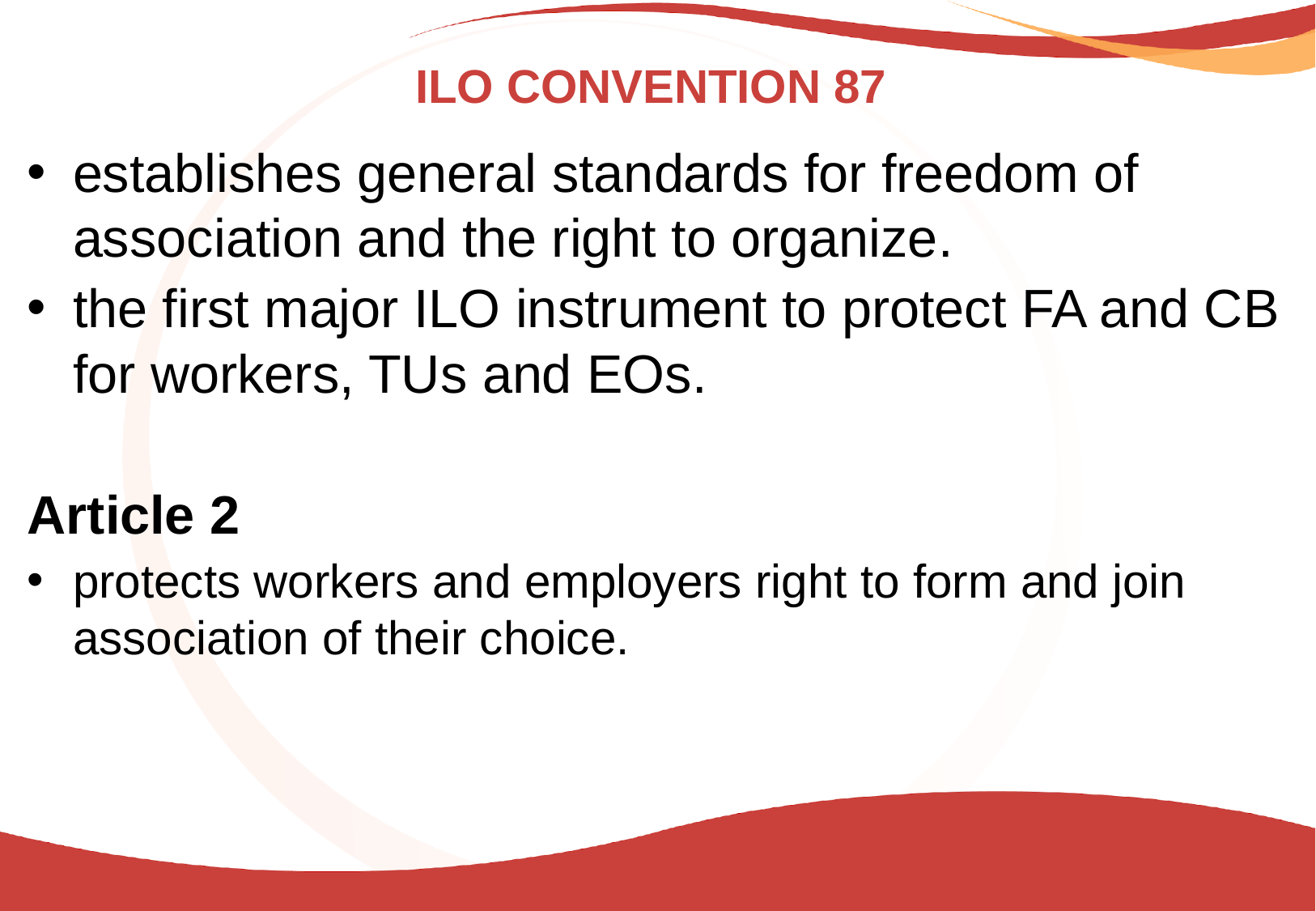

# ILO CONVENTION 87
establishes general standards for freedom of association and the right to organize.
the first major ILO instrument to protect FA and CB for workers, TUs and EOs.

Article 2
protects workers and employers right to form and join association of their choice.